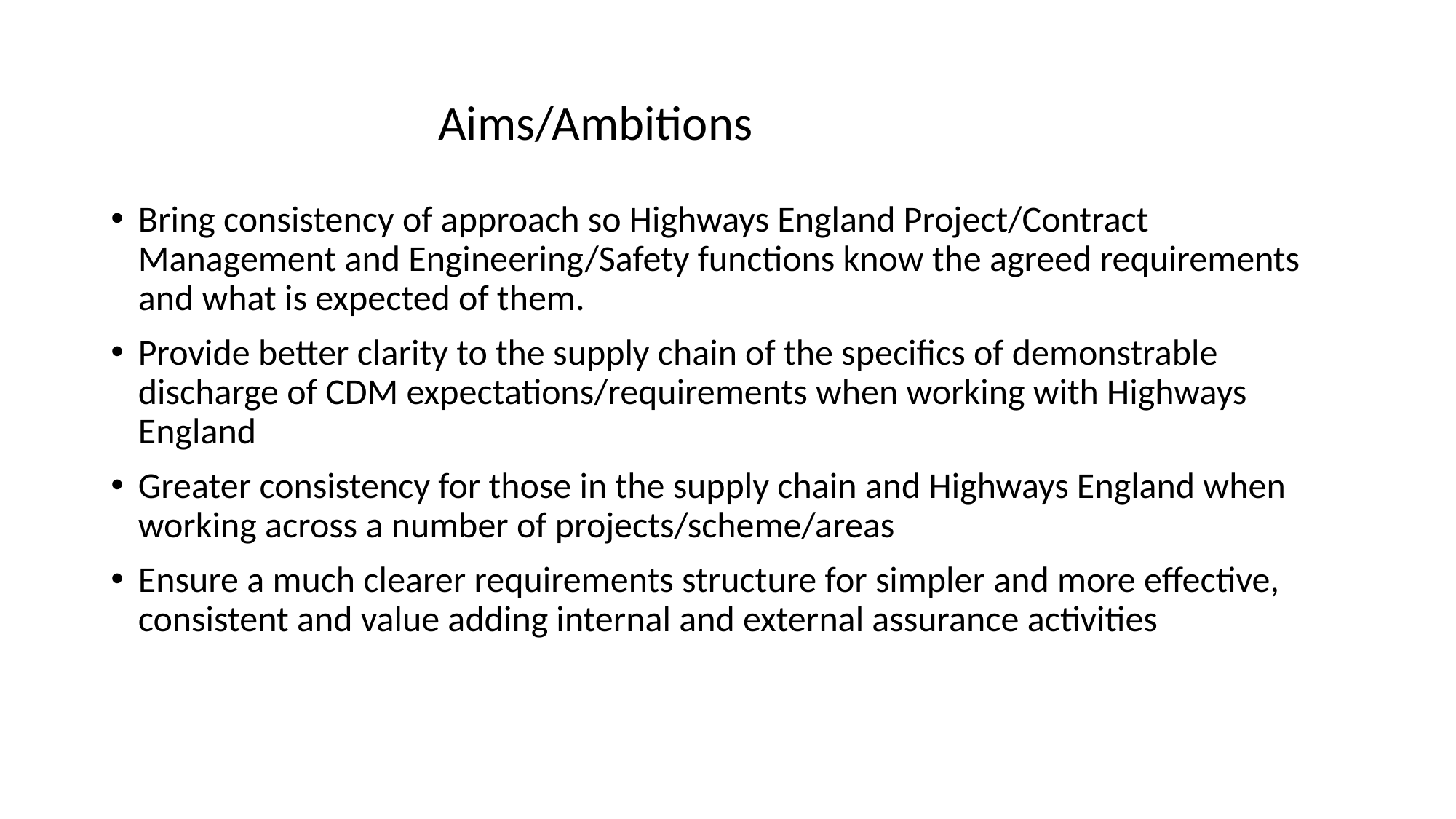

# Aims/Ambitions
Bring consistency of approach so Highways England Project/Contract Management and Engineering/Safety functions know the agreed requirements and what is expected of them.
Provide better clarity to the supply chain of the specifics of demonstrable discharge of CDM expectations/requirements when working with Highways England
Greater consistency for those in the supply chain and Highways England when working across a number of projects/scheme/areas
Ensure a much clearer requirements structure for simpler and more effective, consistent and value adding internal and external assurance activities